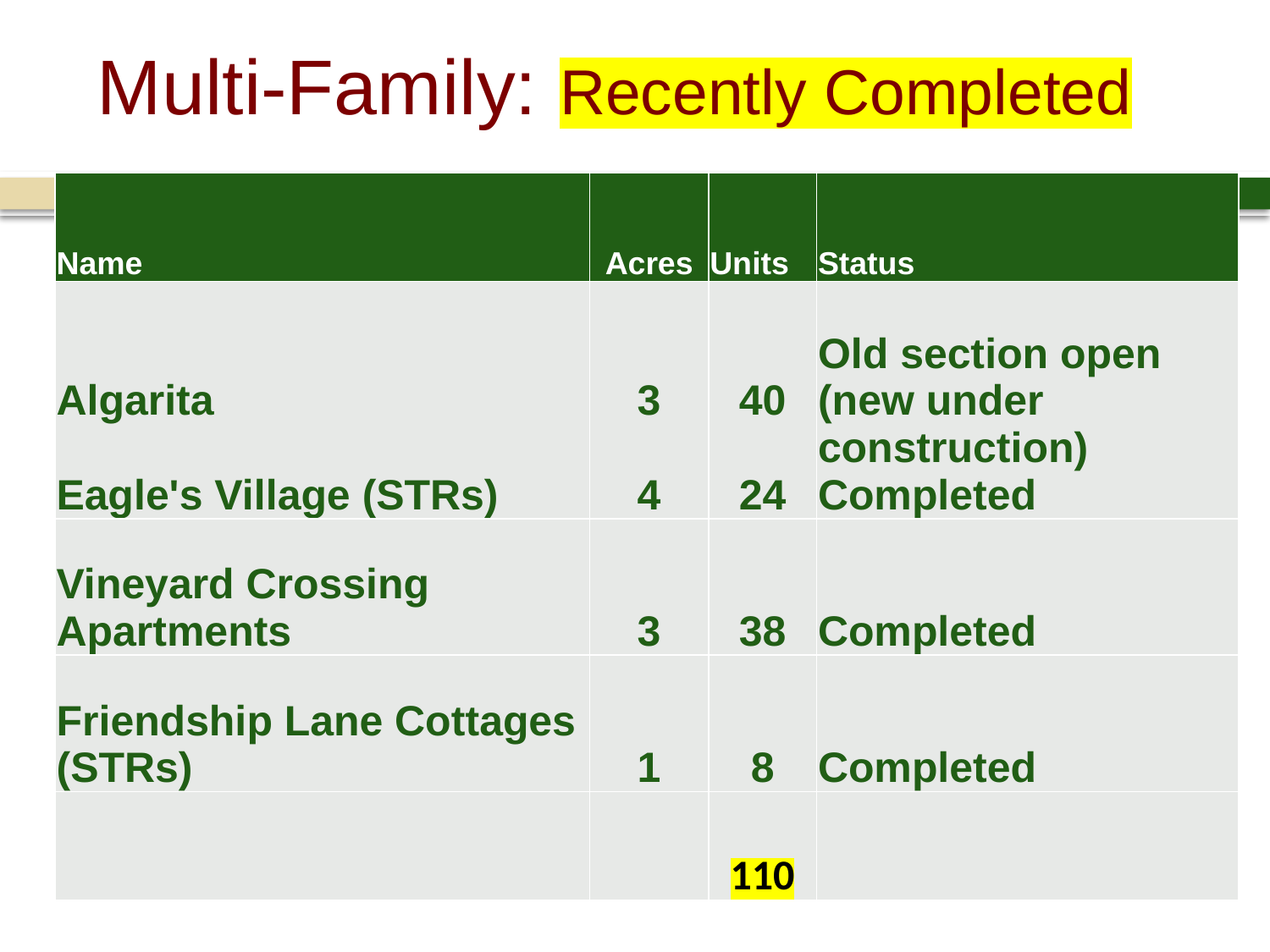

# Multi-Family: Recently Completed
| Name | Acres | Units | Status |
| --- | --- | --- | --- |
| Algarita Eagle's Village (STRs) | 3 4 | 40 24 | Old section open (new under construction) Completed |
| Vineyard Crossing Apartments | 3 | 38 | Completed |
| Friendship Lane Cottages (STRs) | 1 | 8 | Completed |
|  |  | 110 |  |